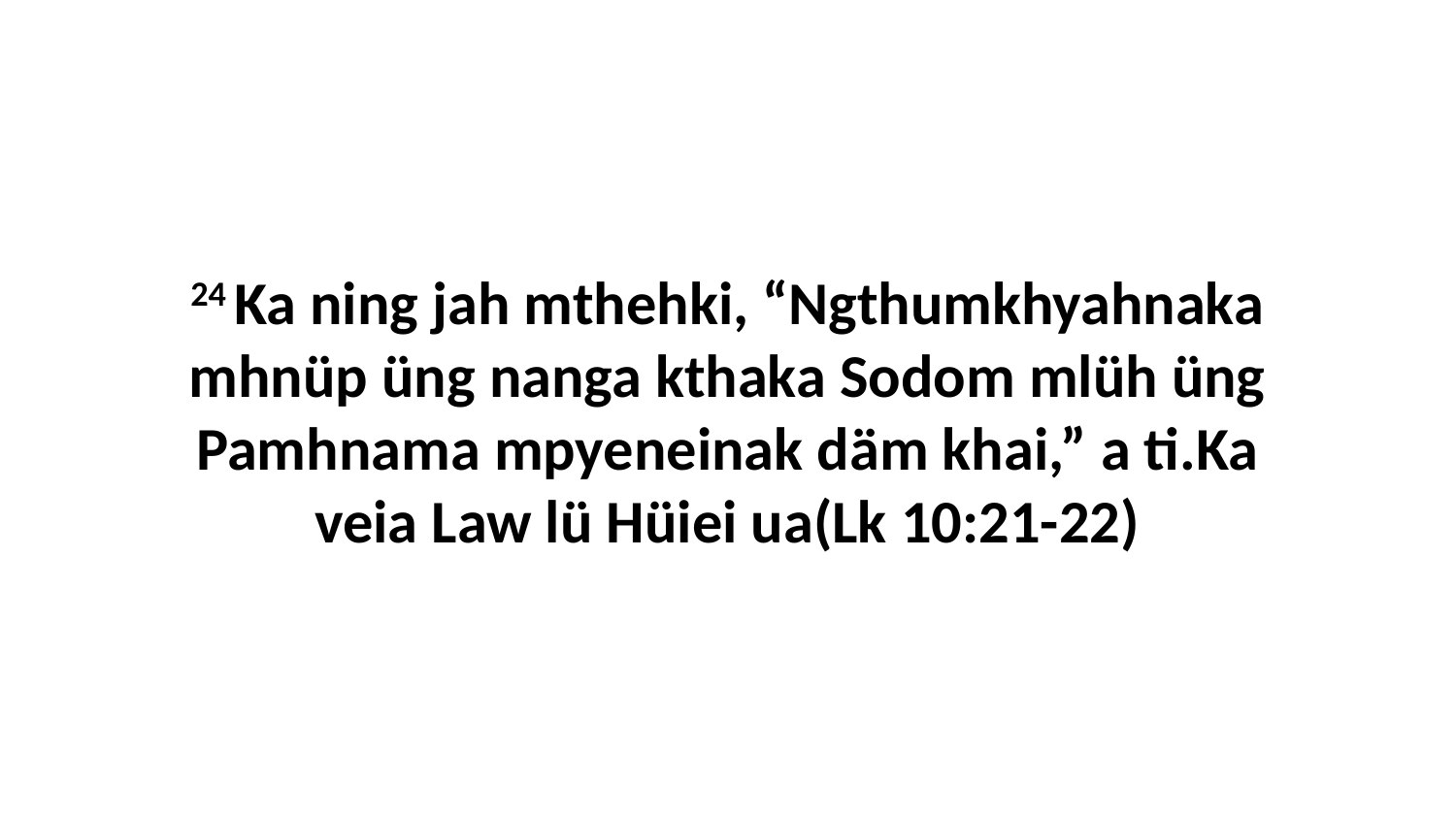

24 Ka ning jah mthehki, “Ngthumkhyahnaka mhnüp üng nanga kthaka Sodom mlüh üng Pamhnama mpyeneinak däm khai,” a ti.Ka veia Law lü Hüiei ua(Lk 10:21-22)